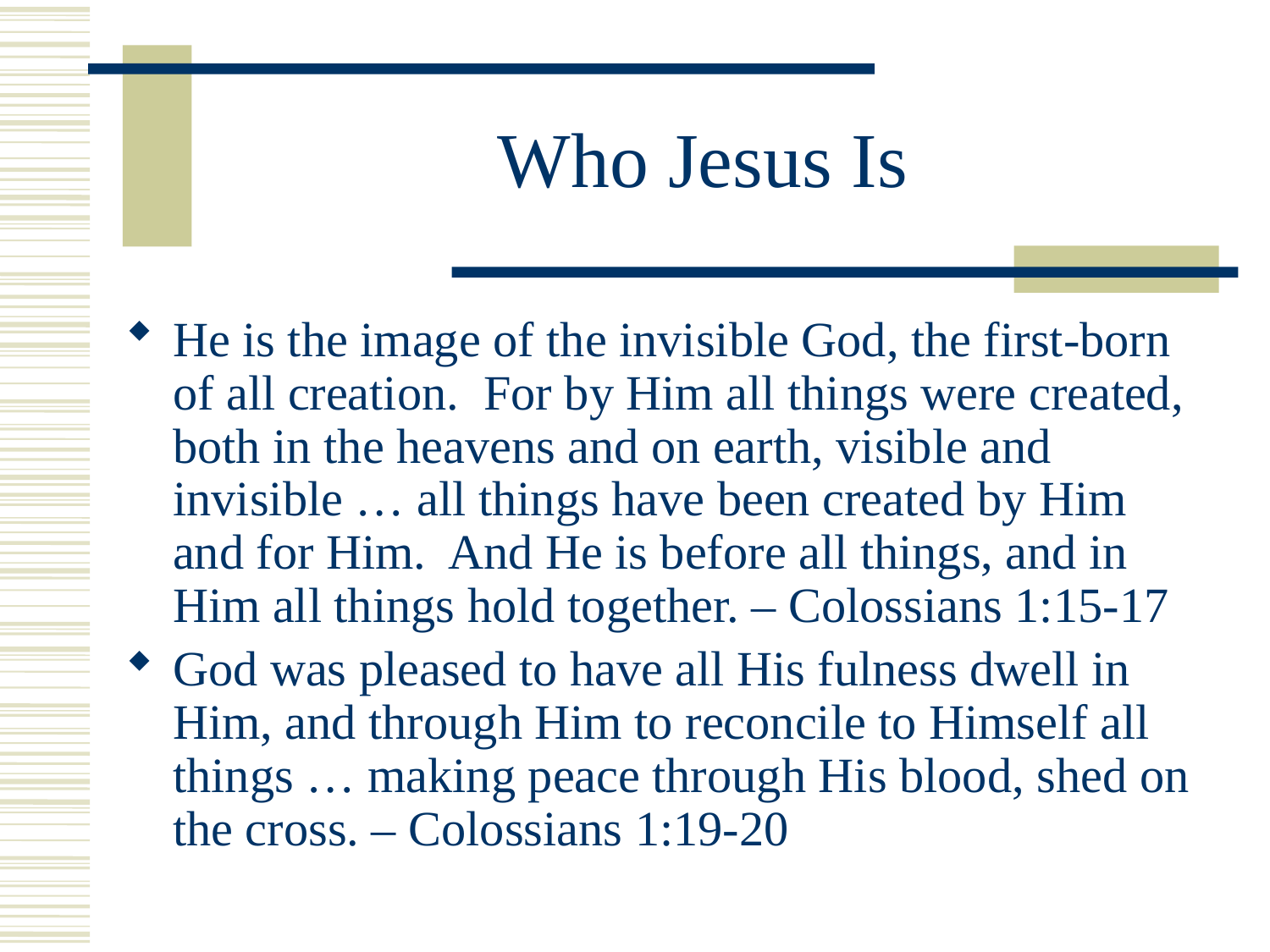

# Who Jesus Is
He is the image of the invisible God, the first-born of all creation.  For by Him all things were created, both in the heavens and on earth, visible and invisible … all things have been created by Him and for Him.  And He is before all things, and in Him all things hold together. – Colossians 1:15-17
God was pleased to have all His fulness dwell in Him, and through Him to reconcile to Himself all things … making peace through His blood, shed on the cross. – Colossians 1:19-20